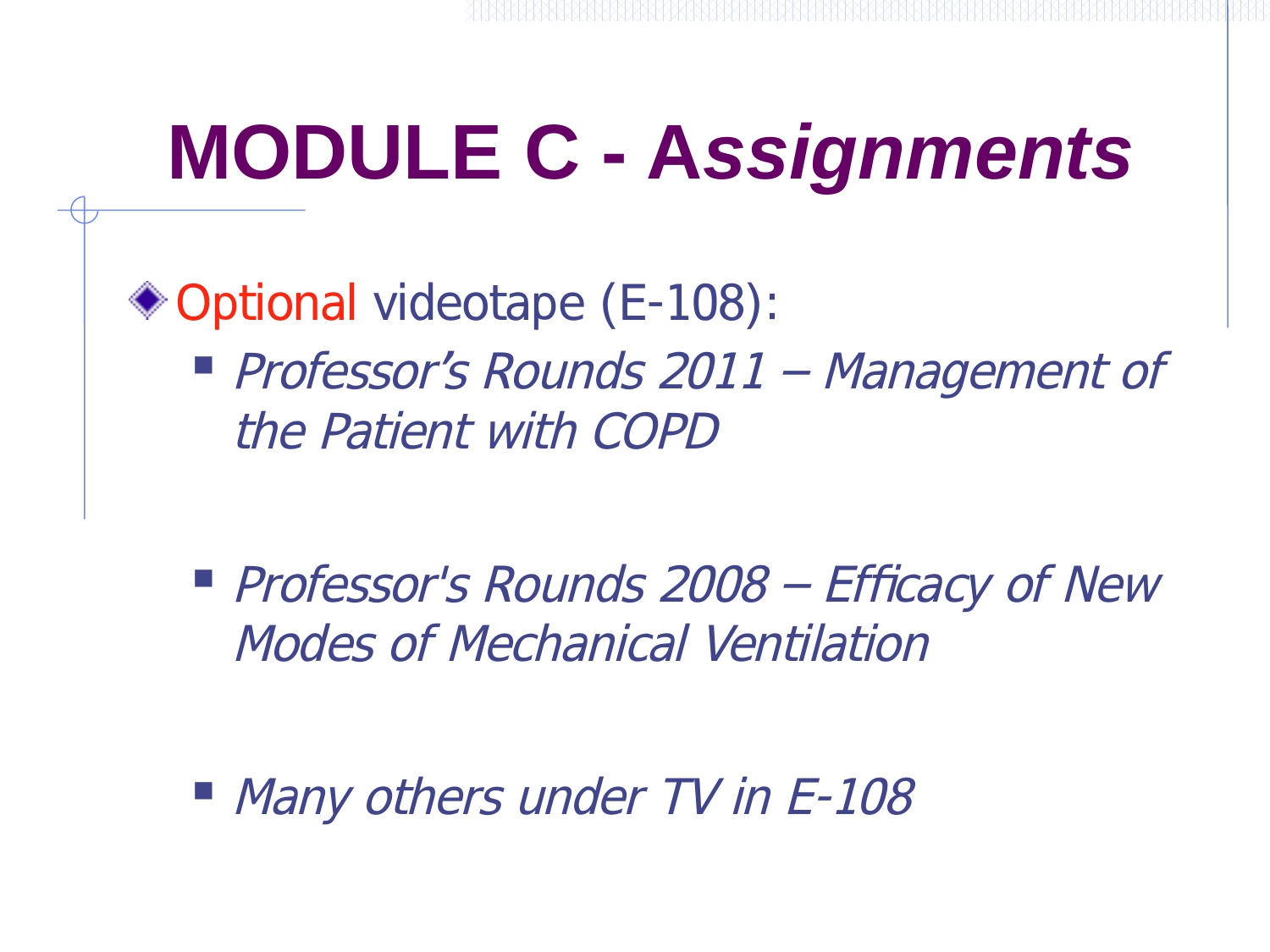

# MODULE C - Assignments
Optional videotape (E-108):
Professor’s Rounds 2011 – Management of the Patient with COPD

Professor's Rounds 2008 – Efficacy of New Modes of Mechanical Ventilation

Many others under TV in E-108